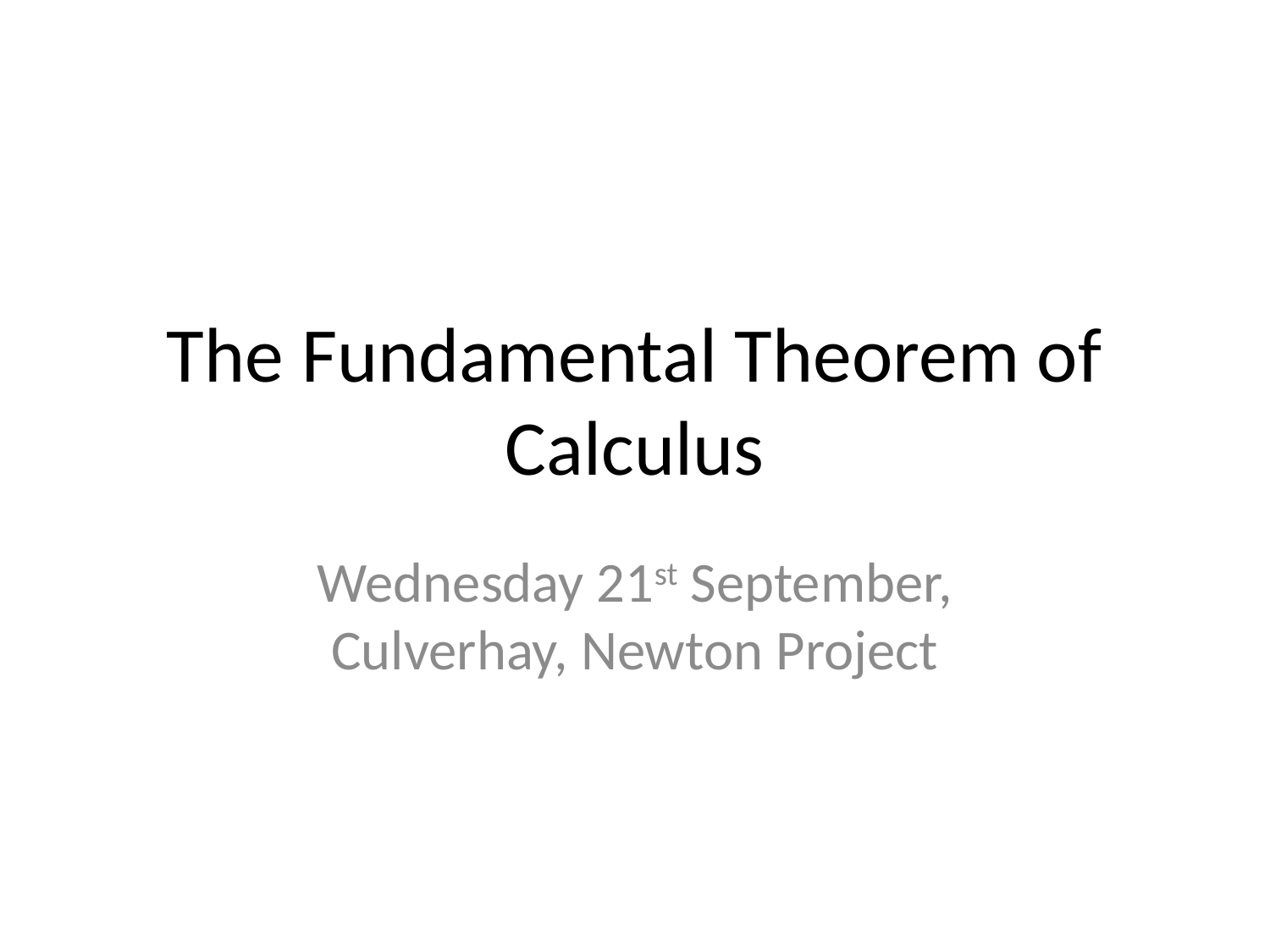

# The Fundamental Theorem of Calculus
Wednesday 21st September, Culverhay, Newton Project